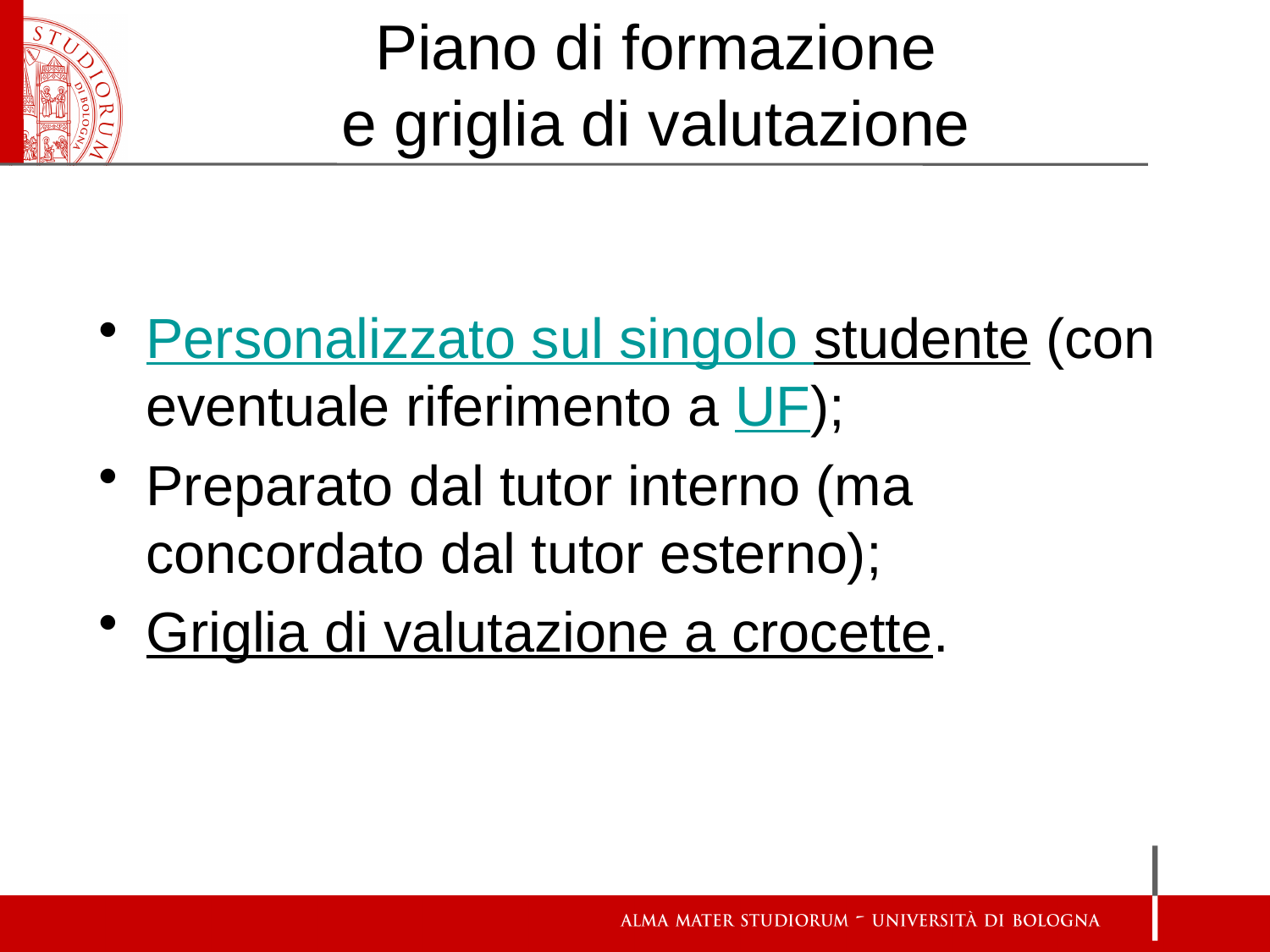

# Piano di formazione e griglia di valutazione
Personalizzato sul singolo studente (con eventuale riferimento a UF);
Preparato dal tutor interno (ma concordato dal tutor esterno);
Griglia di valutazione a crocette.